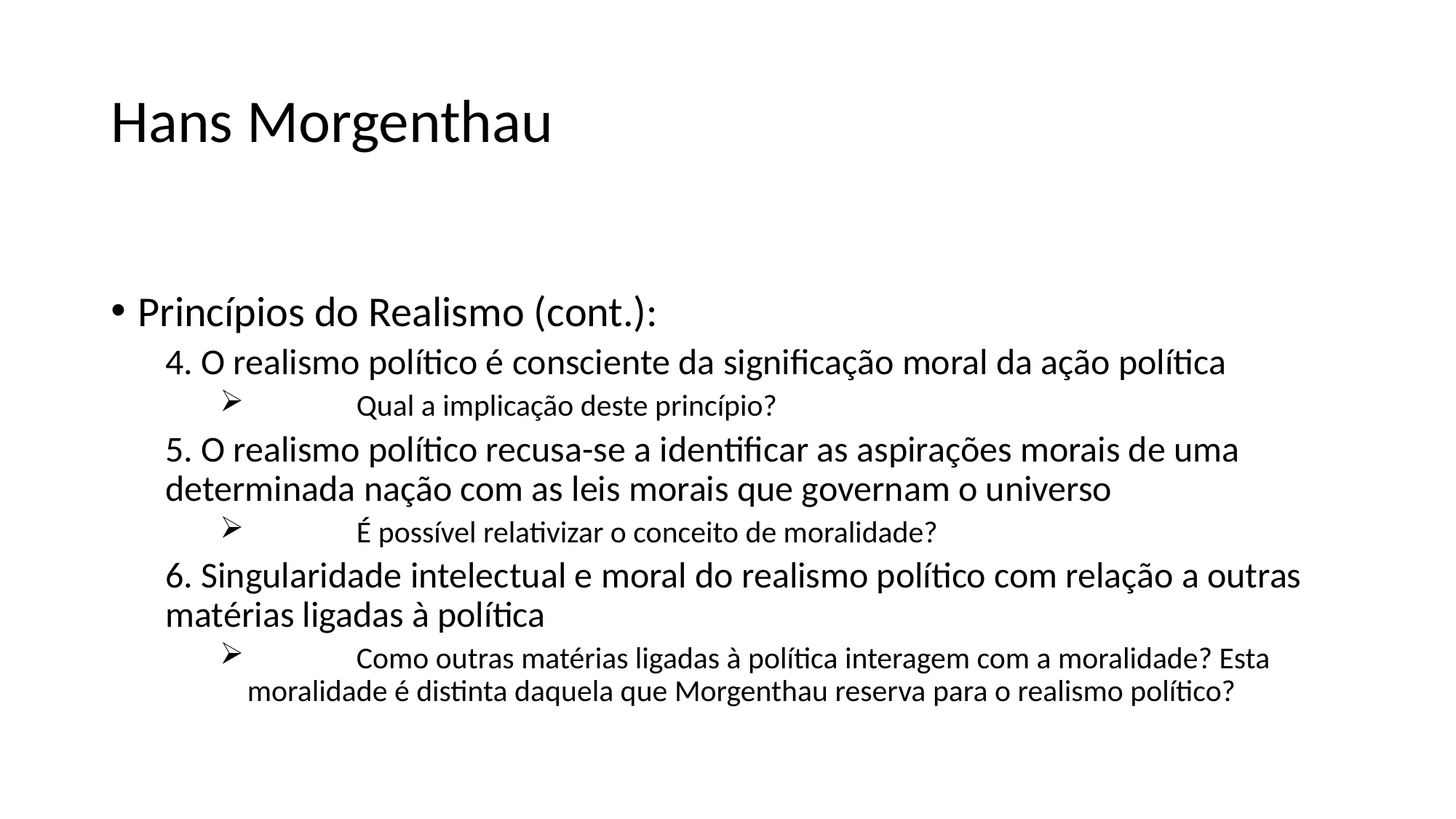

# Hans Morgenthau

Princípios do Realismo (cont.):
4. O realismo político é consciente da significação moral da ação política
	Qual a implicação deste princípio?
5. O realismo político recusa-se a identificar as aspirações morais de uma determinada nação com as leis morais que governam o universo
	É possível relativizar o conceito de moralidade?
6. Singularidade intelectual e moral do realismo político com relação a outras matérias ligadas à política
	Como outras matérias ligadas à política interagem com a moralidade? Esta moralidade é distinta daquela que Morgenthau reserva para o realismo político?